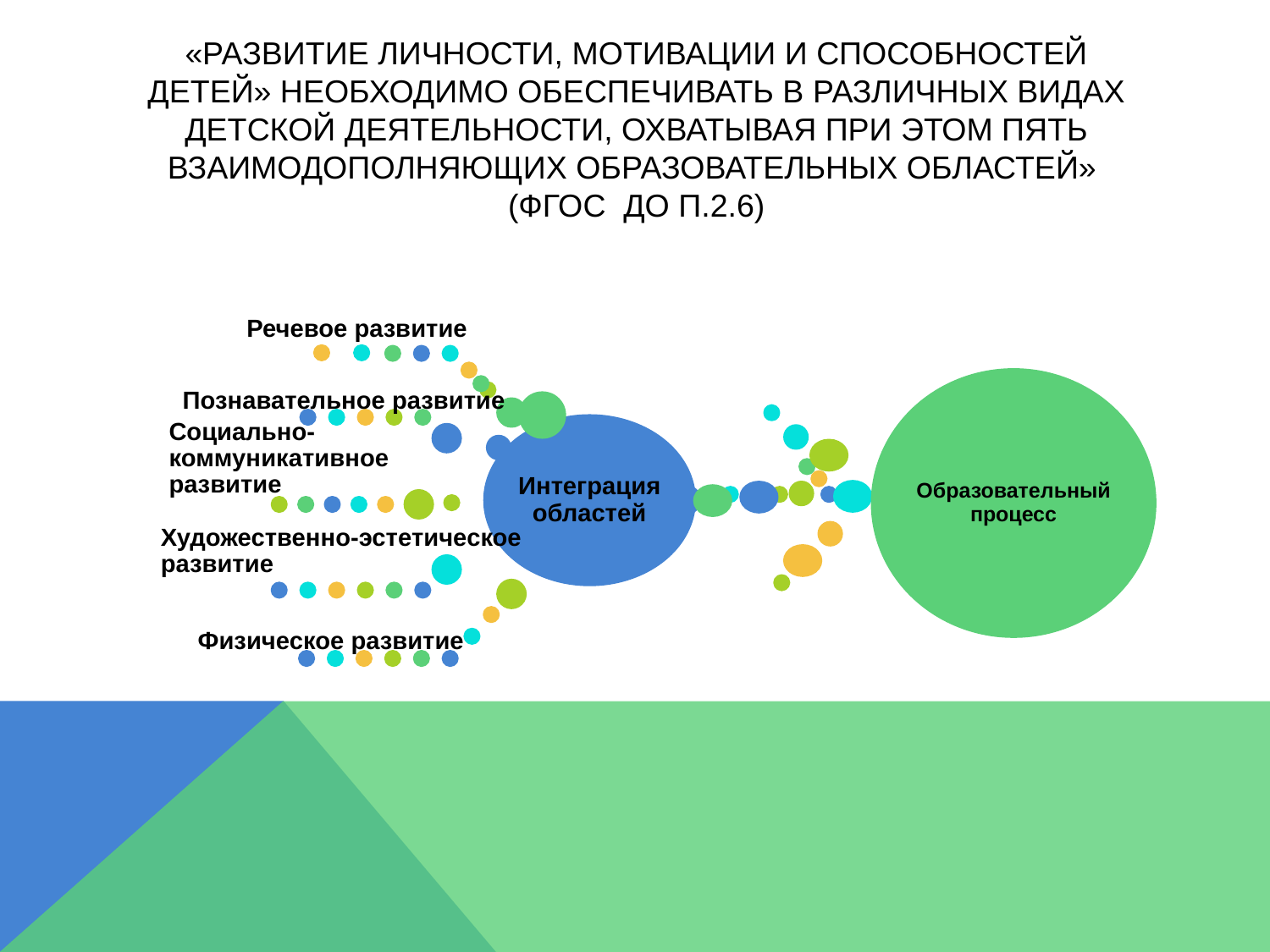

# «развитие личности, мотивации и способностей детей» необходимо обеспечивать в различных видах детской деятельности, охватывая при этом пять взаимодополняющих образовательных областей»  (ФГОС  ДО п.2.6)
Интеграция областей
Речевое развитие
Познавательное развитие
Социально-коммуникативное развитие
Художественно-эстетическое развитие
Физическое развитие
Образовательный процесс